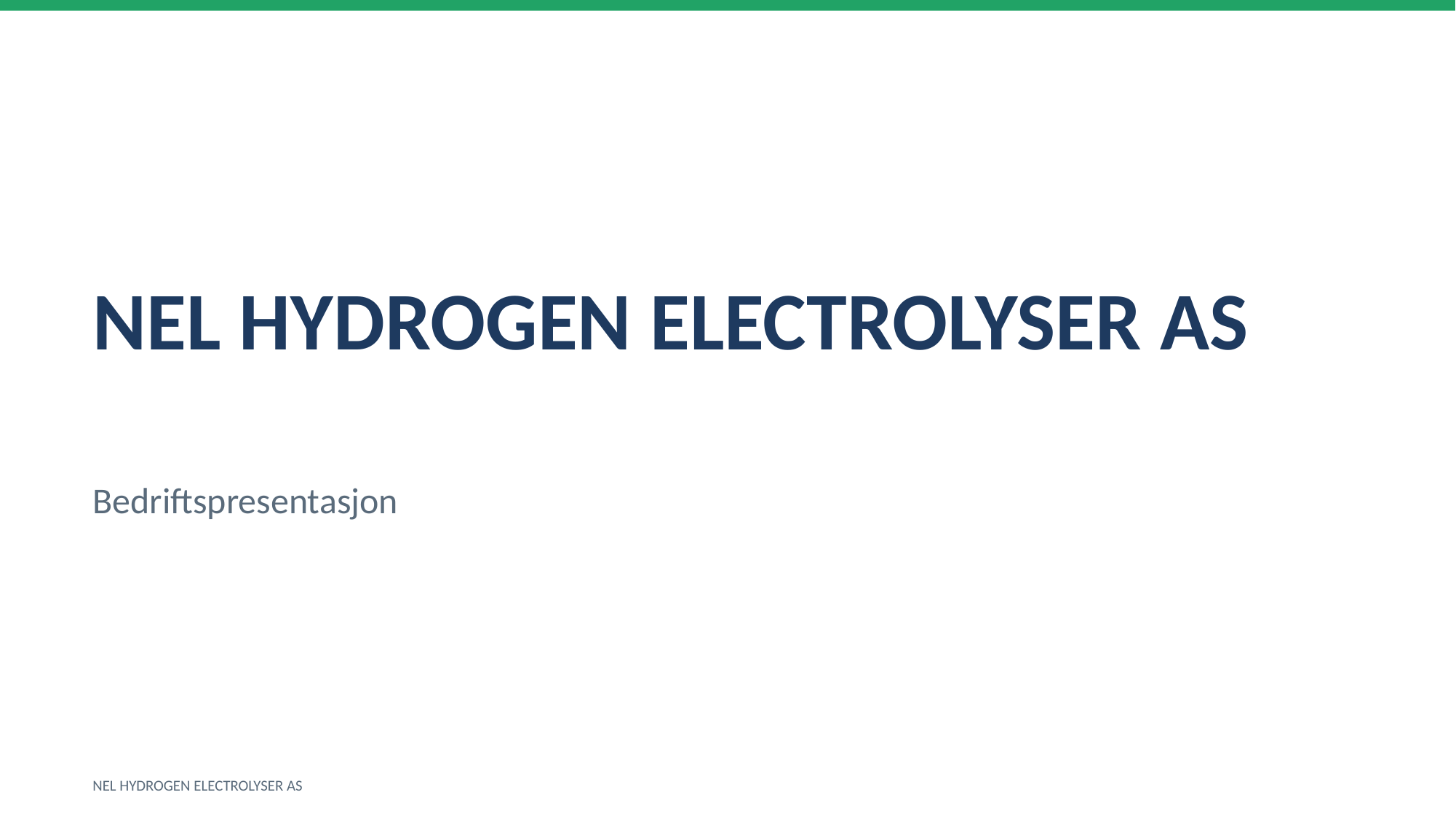

NEL HYDROGEN ELECTROLYSER AS
Bedriftspresentasjon
NEL HYDROGEN ELECTROLYSER AS